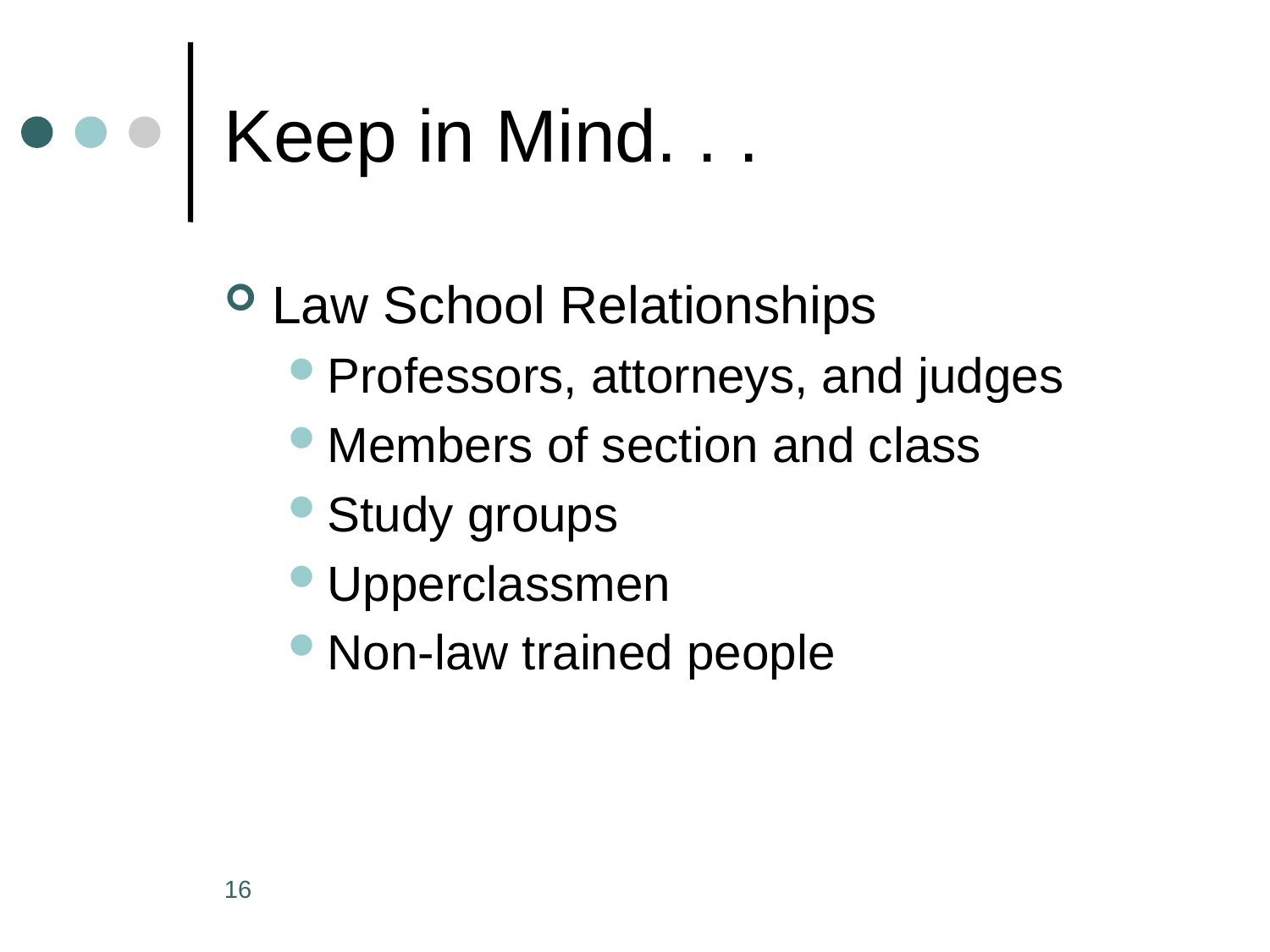

# Keep in Mind. . .
Law School Relationships
Professors, attorneys, and judges
Members of section and class
Study groups
Upperclassmen
Non-law trained people
16